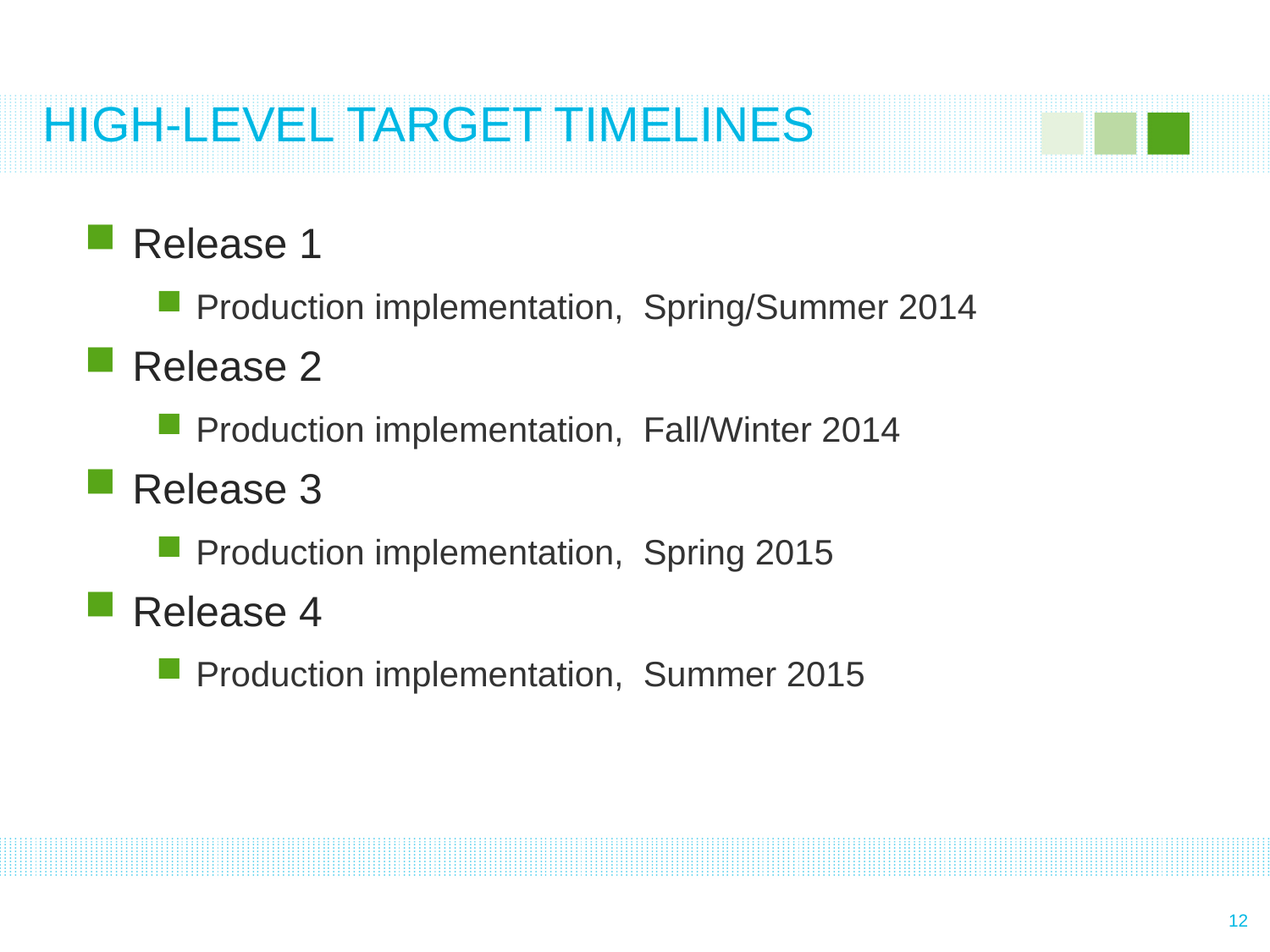

# HIGH-LEVEL TARGET TIMELINES
Release 1
Production implementation,  Spring/Summer 2014
Release 2
Production implementation,  Fall/Winter 2014
Release 3
Production implementation,  Spring 2015
Release 4
Production implementation,  Summer 2015

12